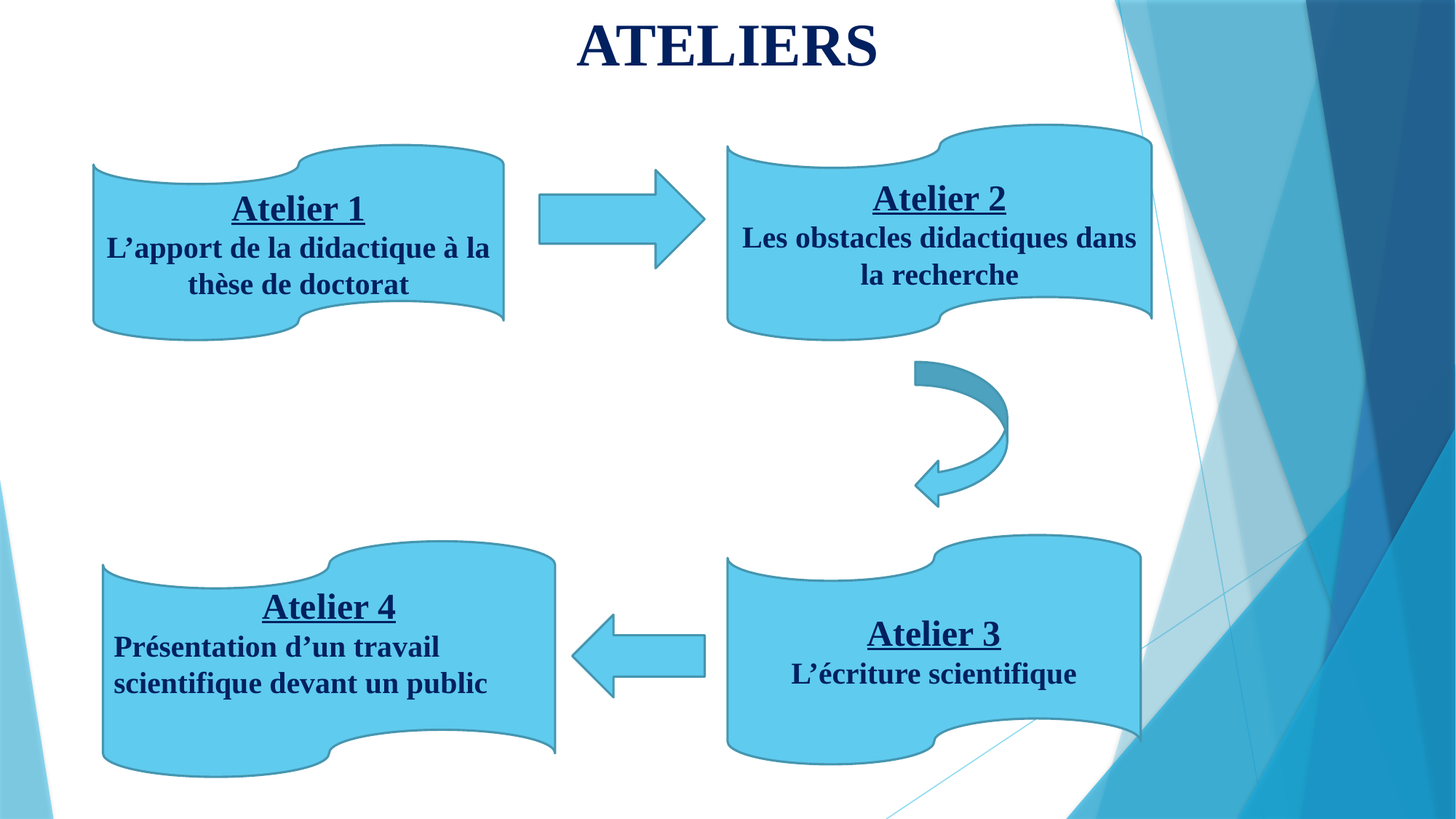

# ATELIERS
Atelier 2
Les obstacles didactiques dans la recherche

Atelier 1
L’apport de la didactique à la thèse de doctorat

Atelier 3
L’écriture scientifique
Atelier 4
Présentation d’un travail scientifique devant un public